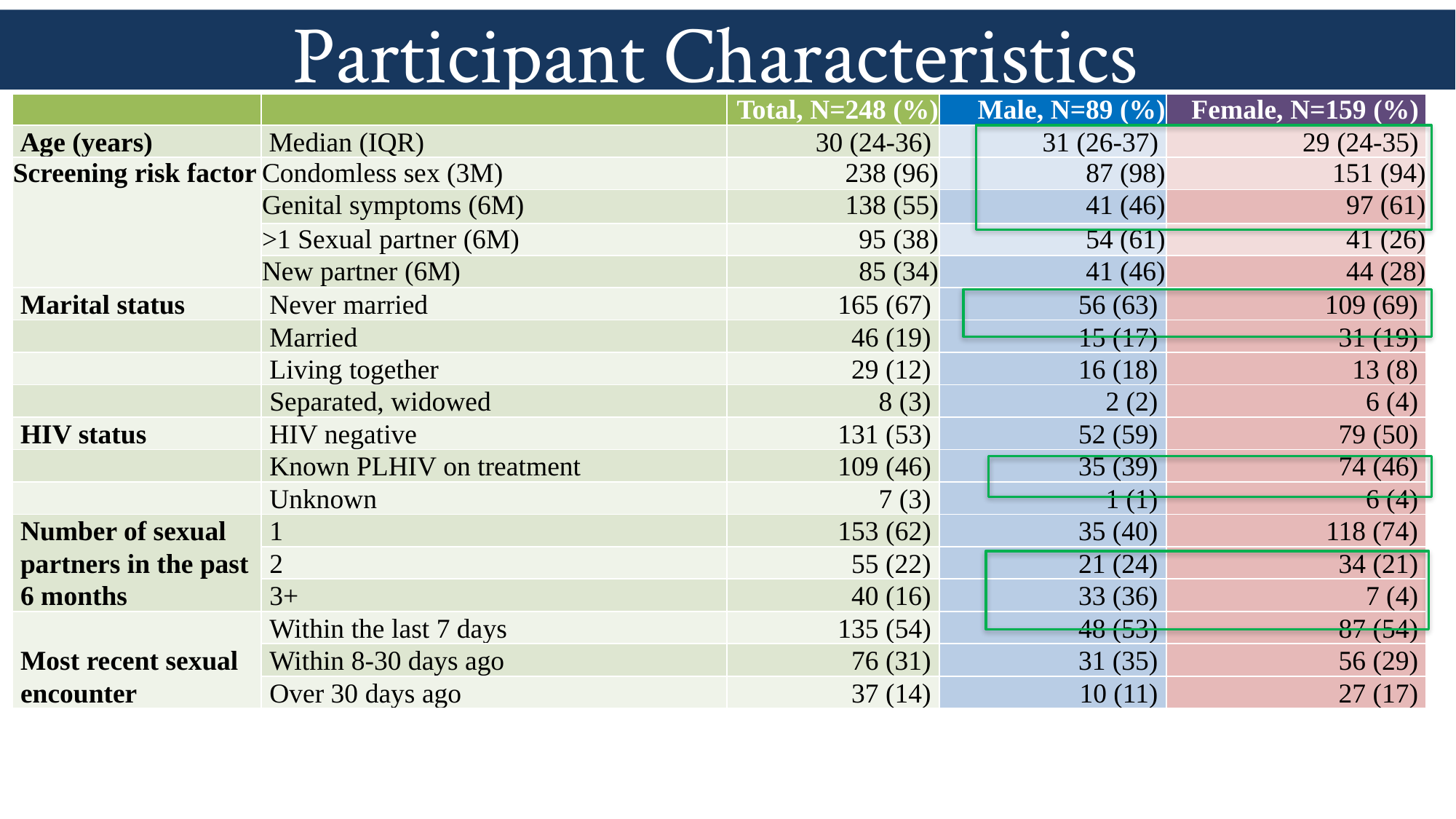

# Participant Characteristics
|  |  | Total, N=248 (%) | Male, N=89 (%) | Female, N=159 (%) |
| --- | --- | --- | --- | --- |
| Age (years) | Median (IQR) | 30 (24-36) | 31 (26-37) | 29 (24-35) |
| Screening risk factor | Condomless sex (3M) | 238 (96) | 87 (98) | 151 (94) |
|  | Genital symptoms (6M) | 138 (55) | 41 (46) | 97 (61) |
|  | >1 Sexual partner (6M) | 95 (38) | 54 (61) | 41 (26) |
|  | New partner (6M) | 85 (34) | 41 (46) | 44 (28) |
| Marital status | Never married | 165 (67) | 56 (63) | 109 (69) |
|  | Married | 46 (19) | 15 (17) | 31 (19) |
|  | Living together | 29 (12) | 16 (18) | 13 (8) |
|  | Separated, widowed | 8 (3) | 2 (2) | 6 (4) |
| HIV status | HIV negative | 131 (53) | 52 (59) | 79 (50) |
|  | Known PLHIV on treatment | 109 (46) | 35 (39) | 74 (46) |
|  | Unknown | 7 (3) | 1 (1) | 6 (4) |
| Number of sexual partners in the past 6 months | 1 | 153 (62) | 35 (40) | 118 (74) |
|  | 2 | 55 (22) | 21 (24) | 34 (21) |
|  | 3+ | 40 (16) | 33 (36) | 7 (4) |
| Most recent sexual encounter | Within the last 7 days | 135 (54) | 48 (53) | 87 (54) |
|  | Within 8-30 days ago | 76 (31) | 31 (35) | 56 (29) |
|  | Over 30 days ago | 37 (14) | 10 (11) | 27 (17) |